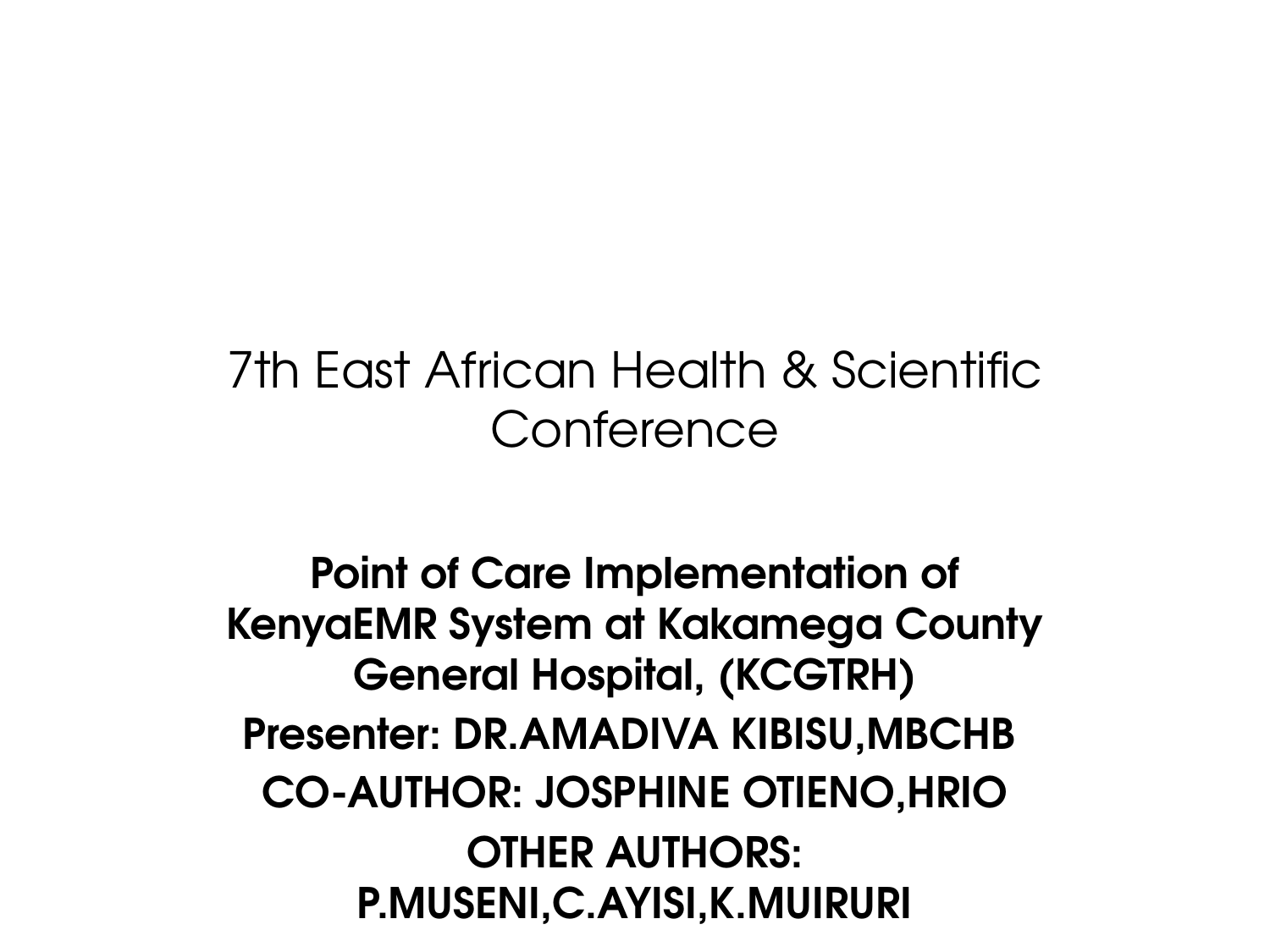

# 7th East African Health & Scientific Conference
Point of Care Implementation of KenyaEMR System at Kakamega County General Hospital, (KCGTRH)
Presenter: DR.AMADIVA KIBISU,MBCHB
CO-AUTHOR: JOSPHINE OTIENO,HRIO
OTHER AUTHORS: P.MUSENI,C.AYISI,K.MUIRURI